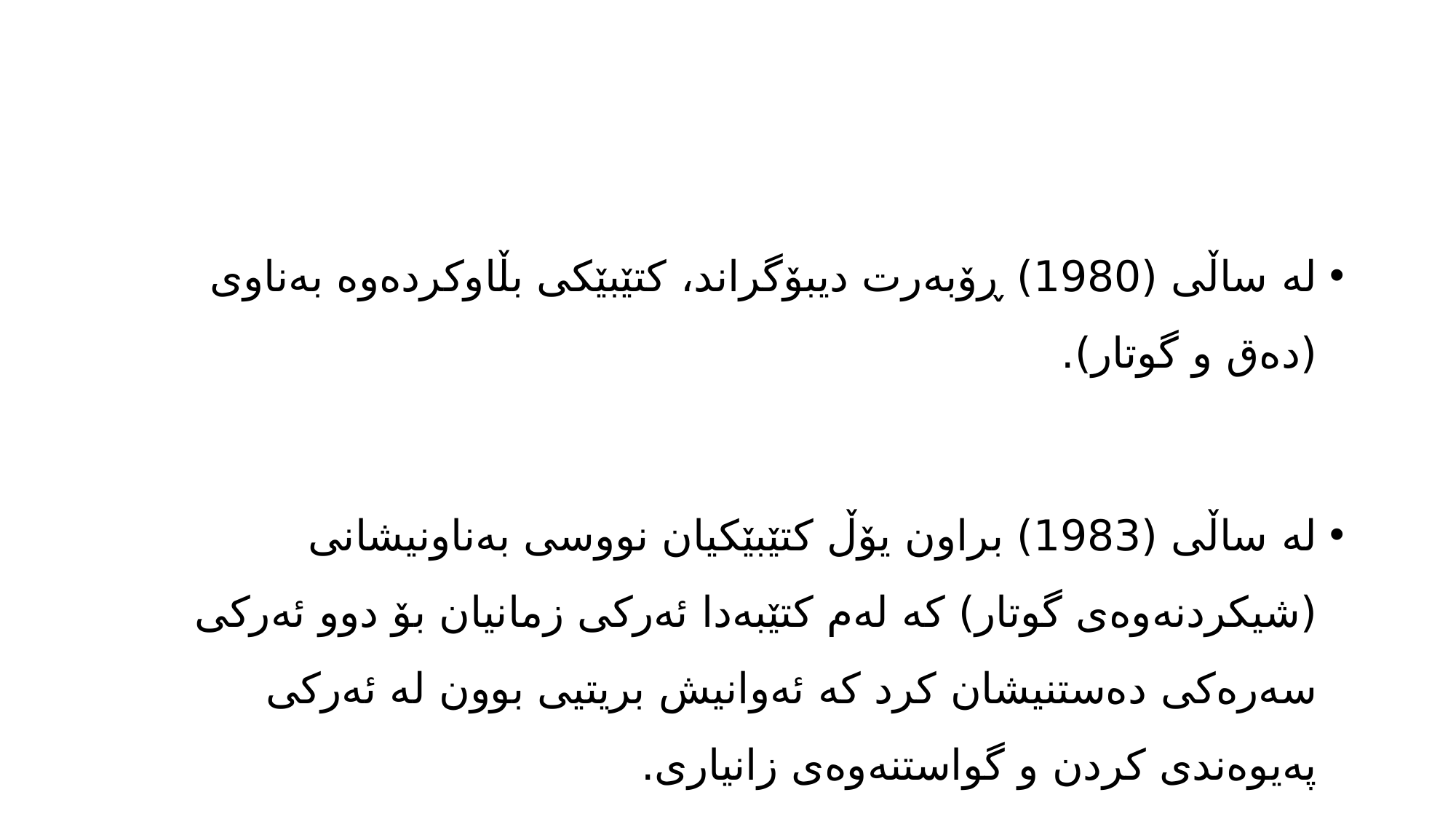

#
له‌ ساڵی (1980) ڕۆبه‌رت دیبۆگراند، كتێبێكی بڵاوكرده‌وه‌ به‌ناوی (ده‌ق و گوتار).

له‌ ساڵی (1983) براون یۆڵ كتێبێكیان نووسی به‌ناونیشانی (شیكردنه‌وه‌ی گوتار) كه‌ له‌م كتێبه‌دا ئه‌ركی زمانیان بۆ دوو ئه‌ركی سه‌ره‌كی ده‌ستنیشان كرد كه‌ ئه‌وانیش بریتیی بوون له‌ ئه‌ركی په‌یوه‌ندی كردن و گواستنه‌وه‌ی زانیاری.